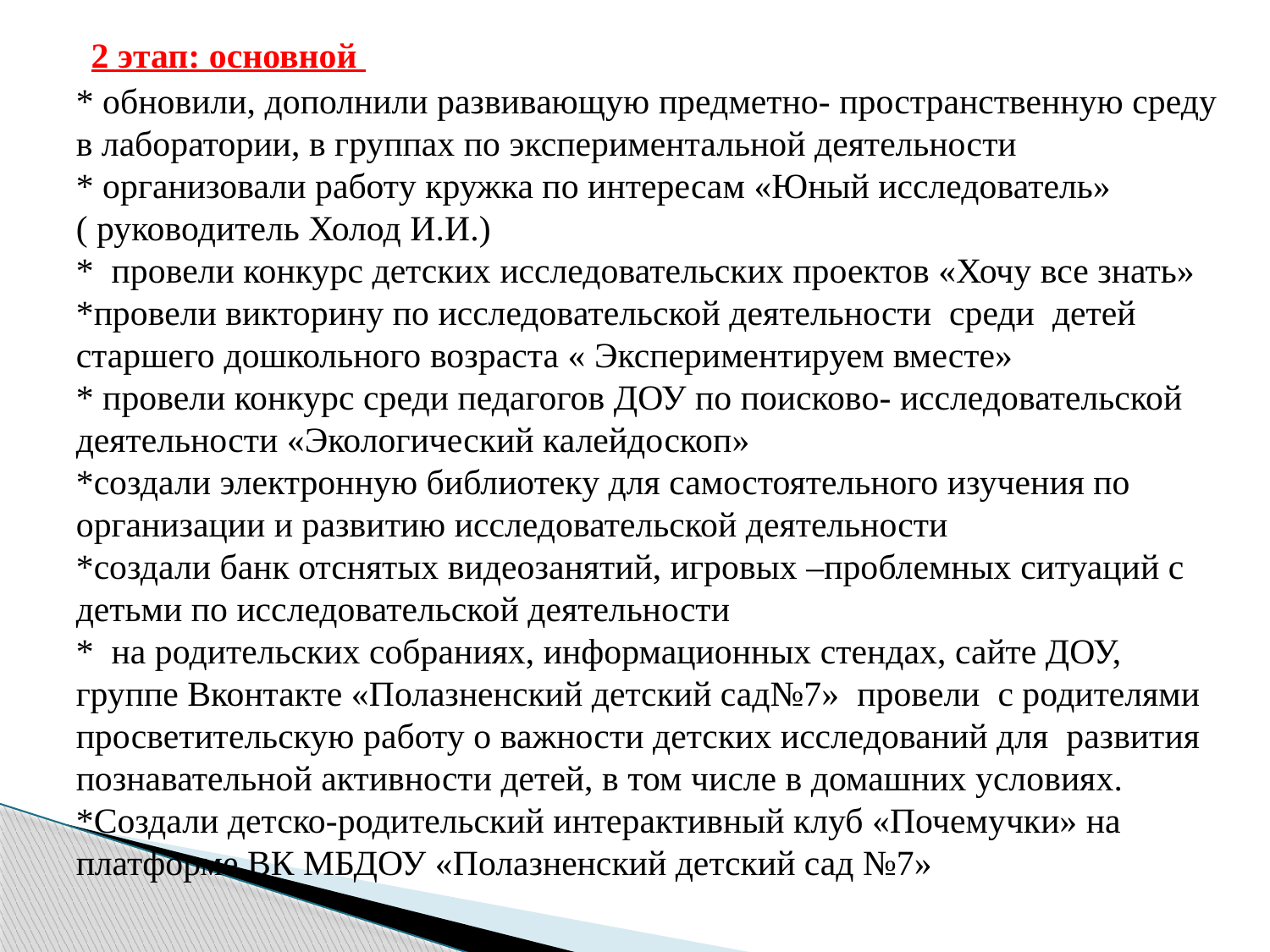

2 этап: основной
# * обновили, дополнили развивающую предметно- пространственную среду в лаборатории, в группах по экспериментальной деятельности * организовали работу кружка по интересам «Юный исследователь» ( руководитель Холод И.И.) *  провели конкурс детских исследовательских проектов «Хочу все знать» *провели викторину по исследовательской деятельности  среди  детей старшего дошкольного возраста « Экспериментируем вместе» * провели конкурс среди педагогов ДОУ по поисково- исследовательской деятельности «Экологический калейдоскоп» *создали электронную библиотеку для самостоятельного изучения по организации и развитию исследовательской деятельности *создали банк отснятых видеозанятий, игровых –проблемных ситуаций с детьми по исследовательской деятельности *  на родительских собраниях, информационных стендах, сайте ДОУ, группе Вконтакте «Полазненский детский сад№7»  провели  с родителями просветительскую работу о важности детских исследований для  развития познавательной активности детей, в том числе в домашних условиях. *Создали детско-родительский интерактивный клуб «Почемучки» на платформе ВК МБДОУ «Полазненский детский сад №7»